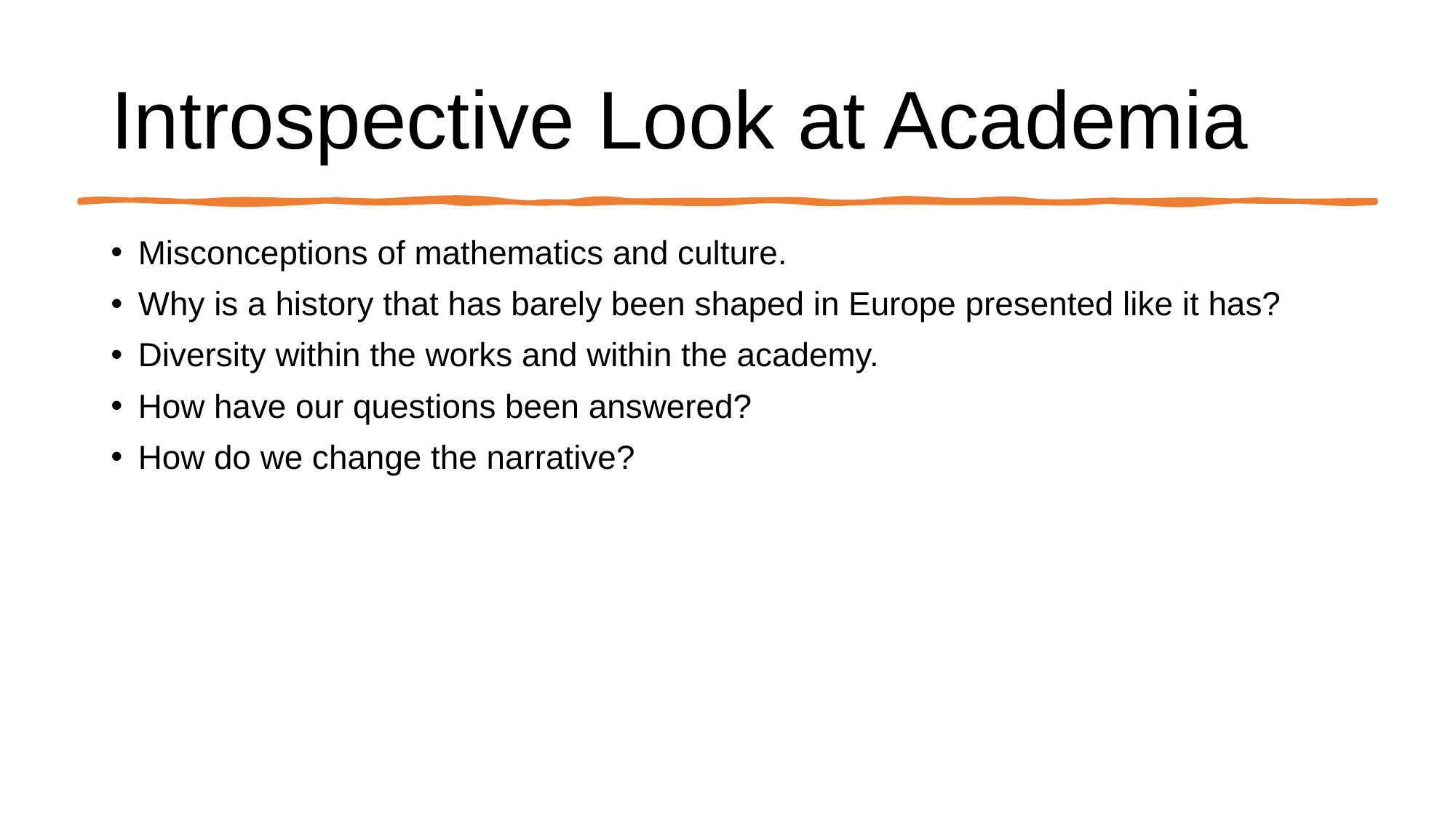

# Introspective Look at Academia

Misconceptions of mathematics and culture.
Why is a history that has barely been shaped in Europe presented like it has?
Diversity within the works and within the academy.
How have our questions been answered?
How do we change the narrative?